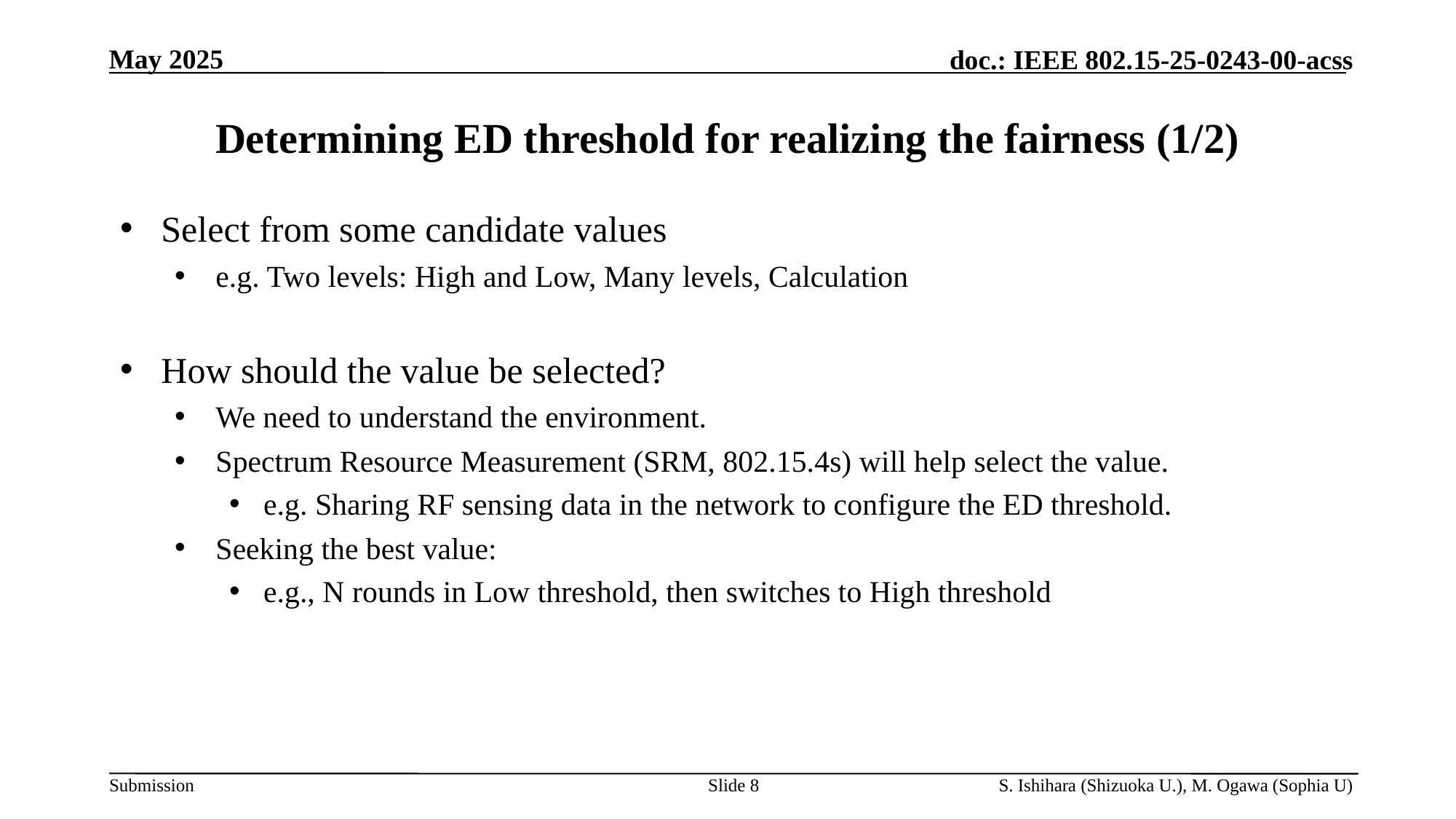

# Determining ED threshold for realizing the fairness (1/2)
Select from some candidate values
e.g. Two levels: High and Low, Many levels, Calculation

How should the value be selected?
We need to understand the environment.
Spectrum Resource Measurement (SRM, 802.15.4s) will help select the value.
e.g. Sharing RF sensing data in the network to configure the ED threshold.
Seeking the best value:
e.g., N rounds in Low threshold, then switches to High threshold

Slide 8